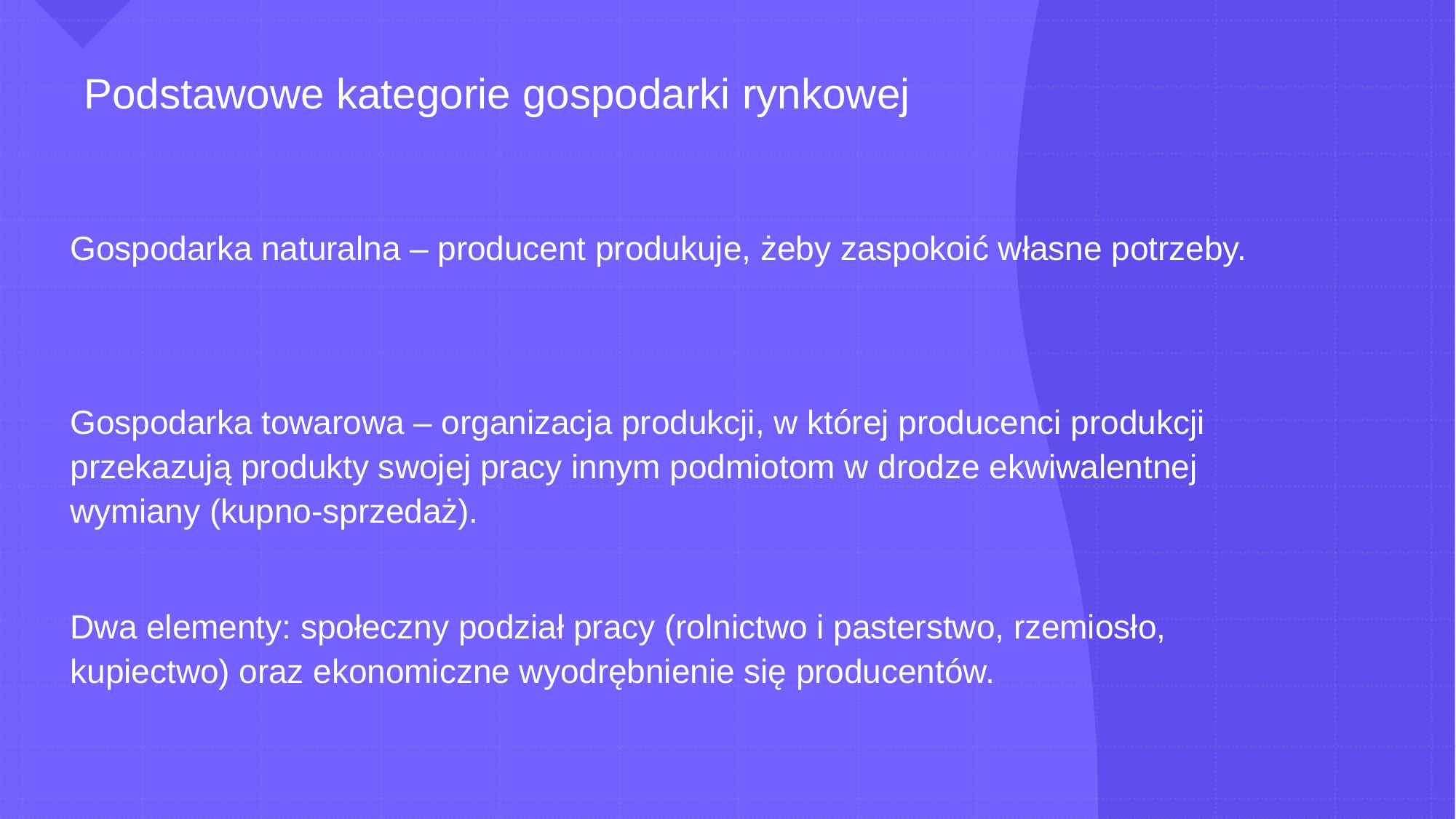

# Podstawowe kategorie gospodarki rynkowej

Gospodarka naturalna – producent produkuje, żeby zaspokoić własne potrzeby.

Gospodarka towarowa – organizacja produkcji, w której producenci produkcji przekazują produkty swojej pracy innym podmiotom w drodze ekwiwalentnej wymiany (kupno-sprzedaż).

Dwa elementy: społeczny podział pracy (rolnictwo i pasterstwo, rzemiosło, kupiectwo) oraz ekonomiczne wyodrębnienie się producentów.